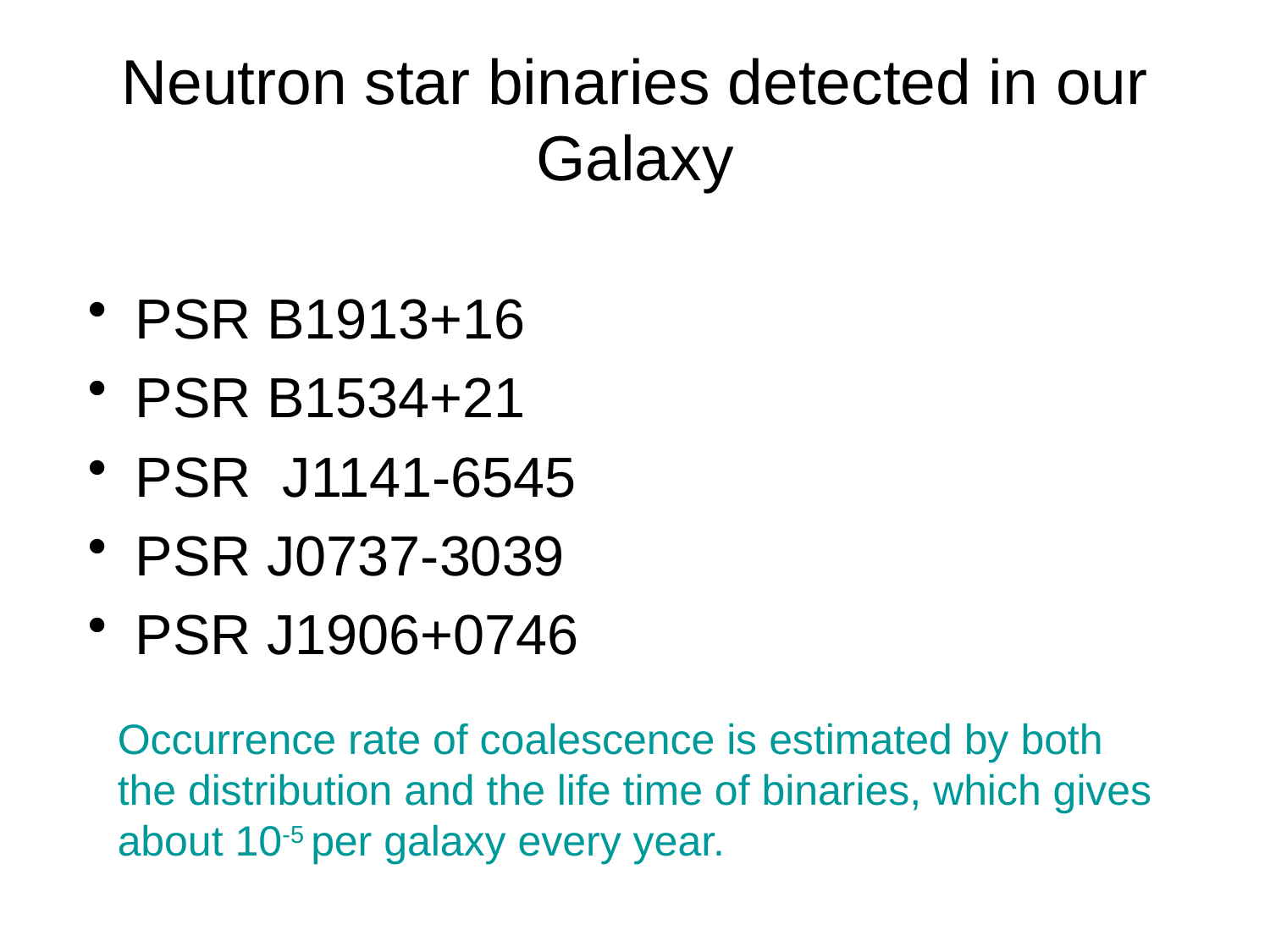

# Neutron star binaries detected in our Galaxy
PSR B1913+16
PSR B1534+21
PSR  J1141-6545
PSR J0737-3039
PSR J1906+0746
Occurrence rate of coalescence is estimated by both the distribution and the life time of binaries, which gives about 10-5 per galaxy every year.